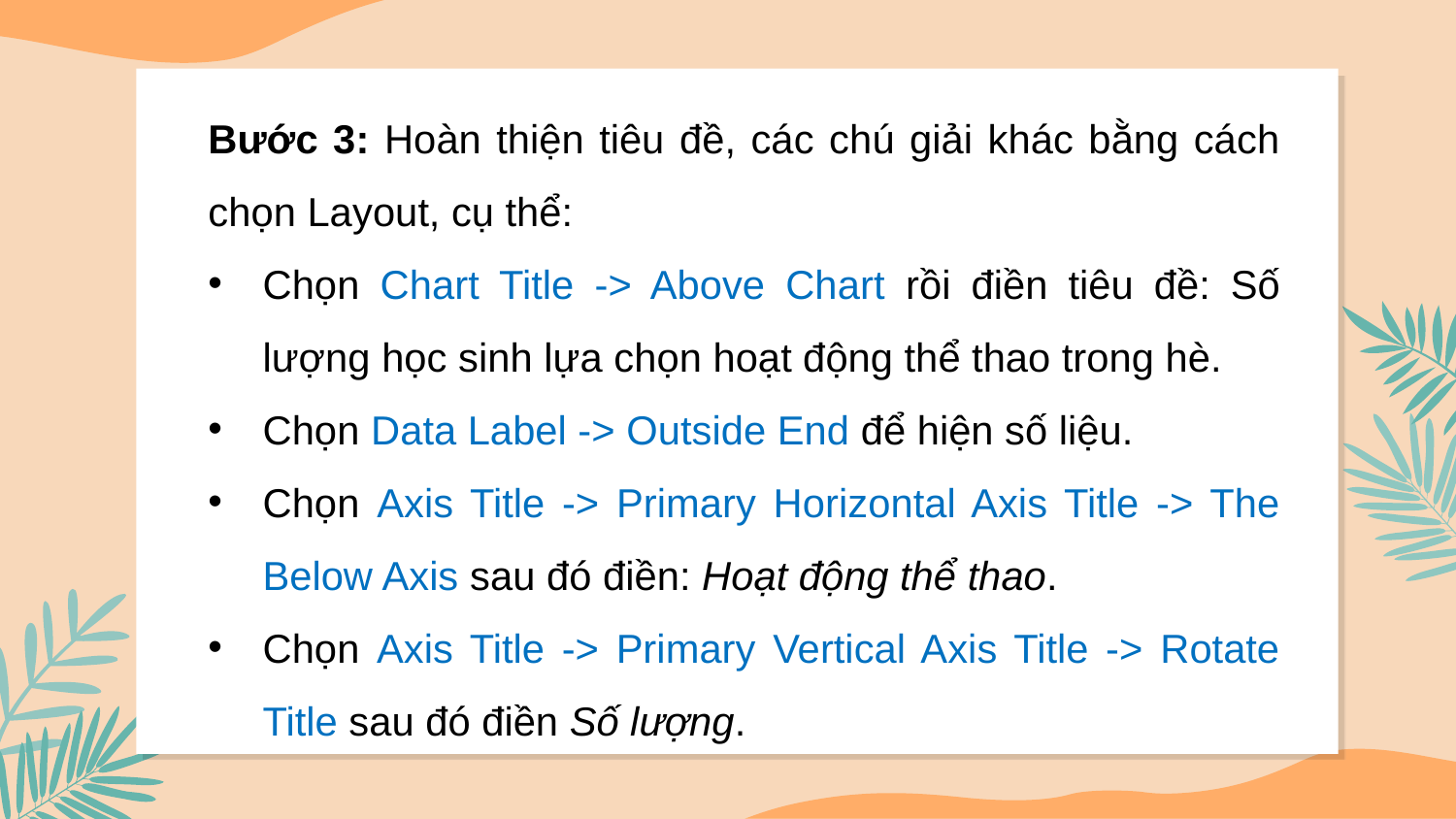

Bước 3: Hoàn thiện tiêu đề, các chú giải khác bằng cách chọn Layout, cụ thể:
Chọn Chart Title -> Above Chart rồi điền tiêu đề: Số lượng học sinh lựa chọn hoạt động thể thao trong hè.
Chọn Data Label -> Outside End để hiện số liệu.
Chọn Axis Title -> Primary Horizontal Axis Title -> The Below Axis sau đó điền: Hoạt động thể thao.
Chọn Axis Title -> Primary Vertical Axis Title -> Rotate Title sau đó điền Số lượng.